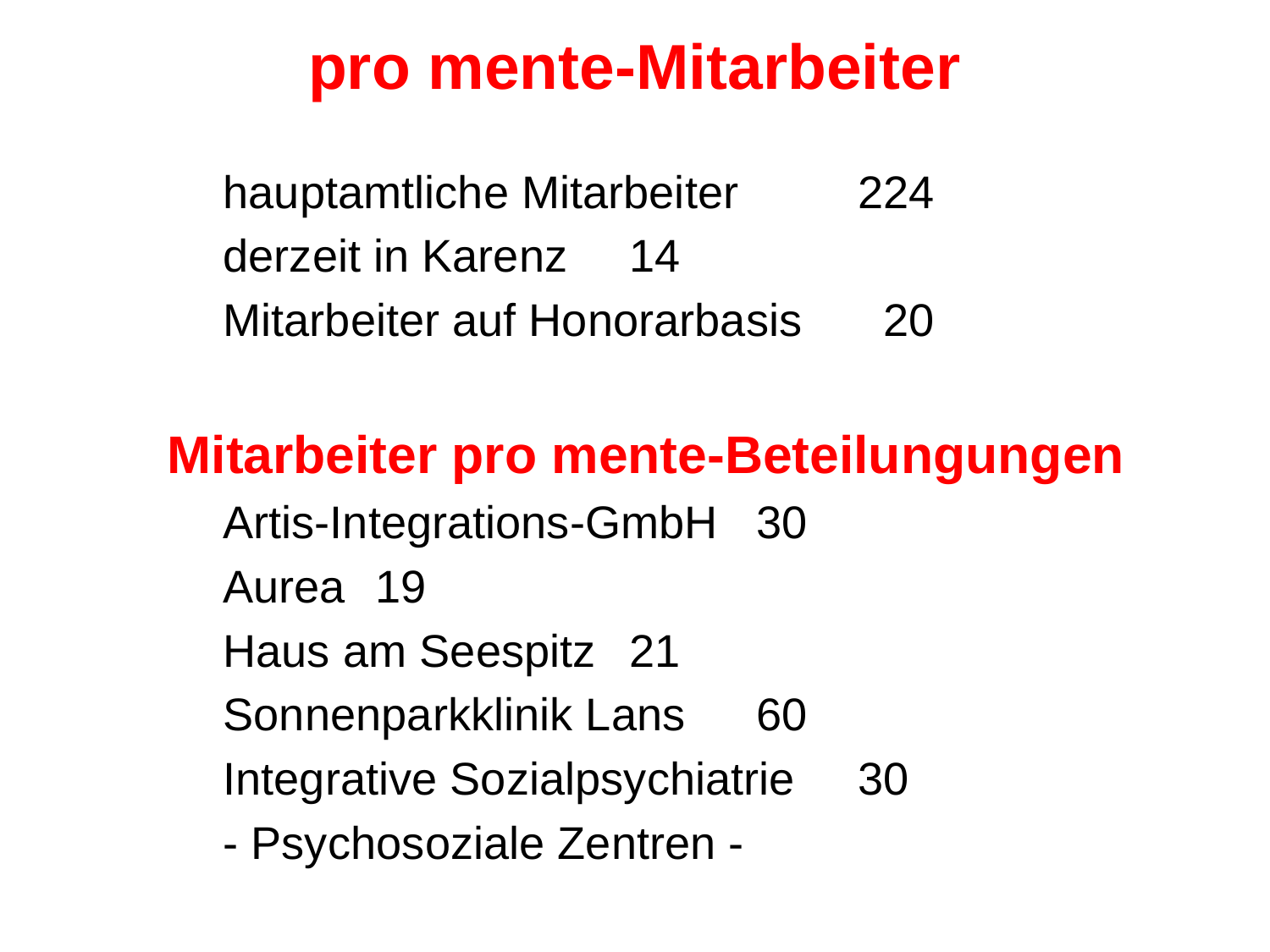

# pro mente-Mitarbeiter
hauptamtliche Mitarbeiter 	224
derzeit in Karenz 	  14
Mitarbeiter auf Honorarbasis	  20

Mitarbeiter pro mente-Beteilungungen
Artis-Integrations-GmbH	  30
Aurea	  19
Haus am Seespitz	  21
Sonnenparkklinik Lans	  60
Integrative Sozialpsychiatrie	30
- Psychosoziale Zentren -